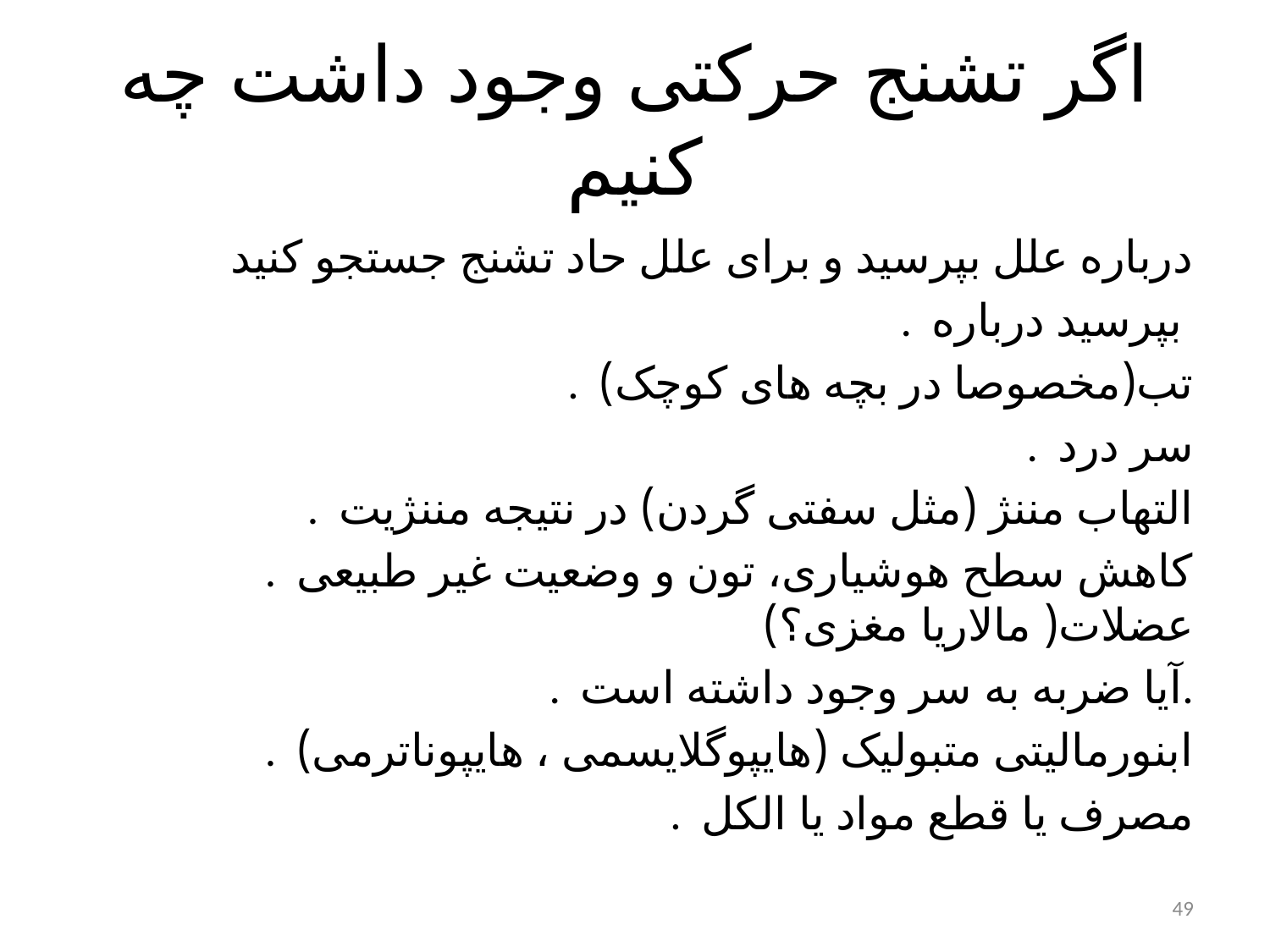

# اگر تشنج حرکتی وجود داشت چه کنیم
درباره علل بپرسید و برای علل حاد تشنج جستجو کنید
.  بپرسید درباره
   .  تب(مخصوصا در بچه های کوچک)
   .  سر درد
   .  التهاب مننژ (مثل سفتی گردن) در نتیجه مننژیت
   .  کاهش سطح هوشیاری، تون و وضعیت غیر طبیعی عضلات( مالاریا مغزی؟)
   .  آیا ضربه به سر وجود داشته است.
   .  ابنورمالیتی متبولیک (هایپوگلایسمی ، هایپوناترمی)
   .  مصرف یا قطع مواد یا الکل

49